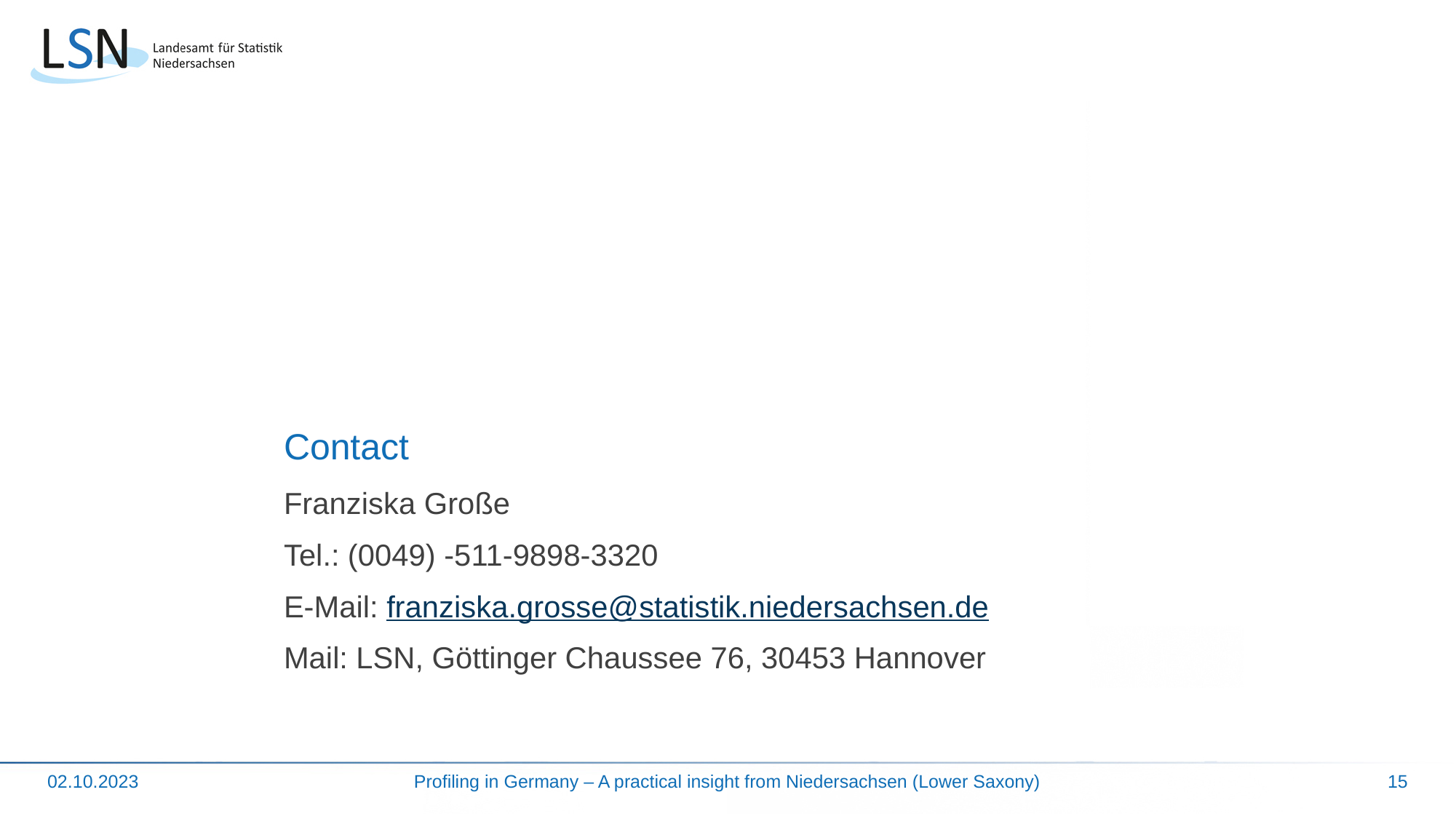

Contact
Franziska Große
Tel.: (0049) -511-9898-3320
E-Mail: franziska.grosse@statistik.niedersachsen.de
Mail: LSN, Göttinger Chaussee 76, 30453 Hannover
02.10.2023
Profiling in Germany – A practical insight from Niedersachsen (Lower Saxony)
15